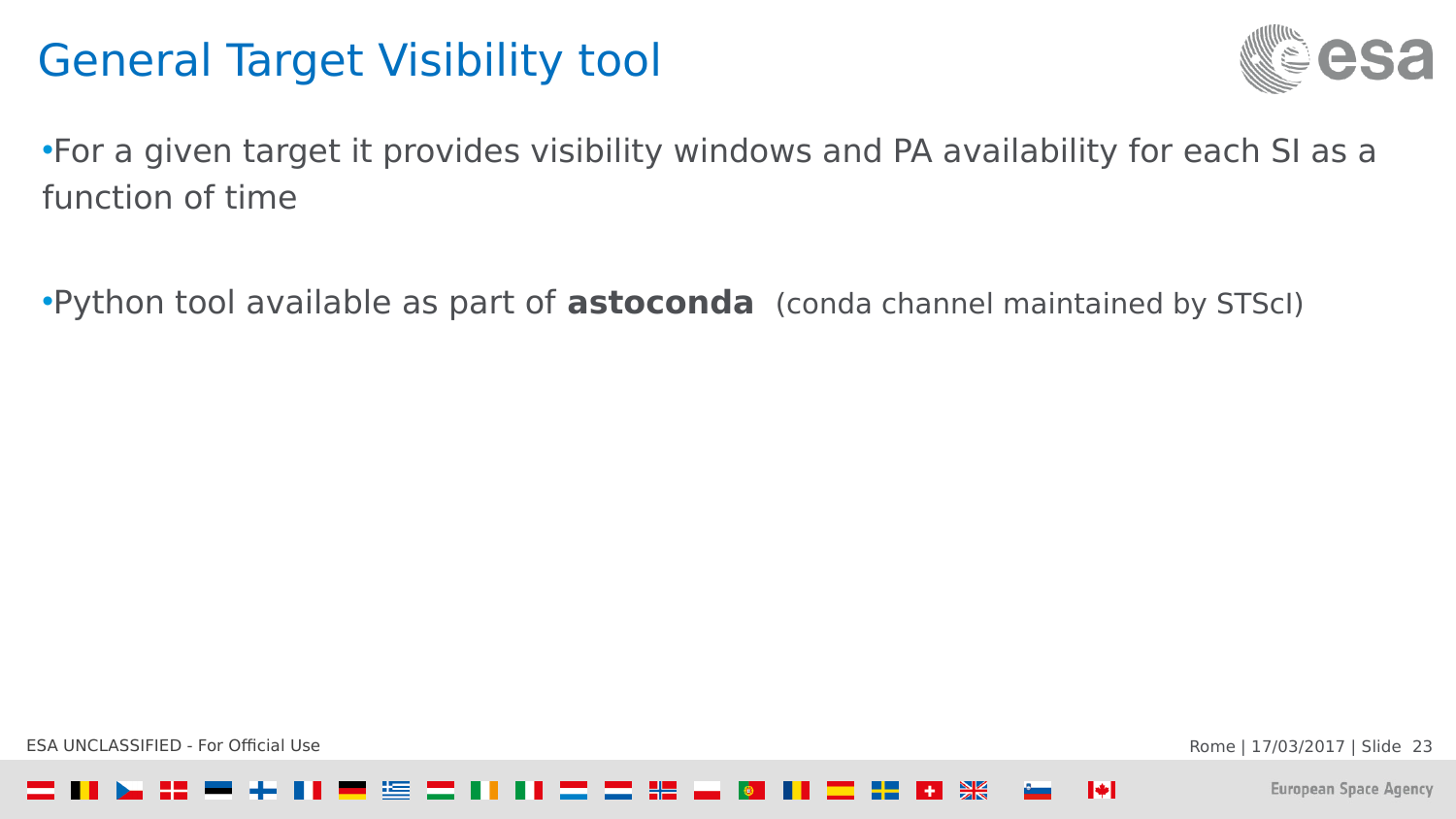

# General Target Visibility tool
For a given target it provides visibility windows and PA availability for each SI as a function of time

Python tool available as part of astoconda  (conda channel maintained by STScI)